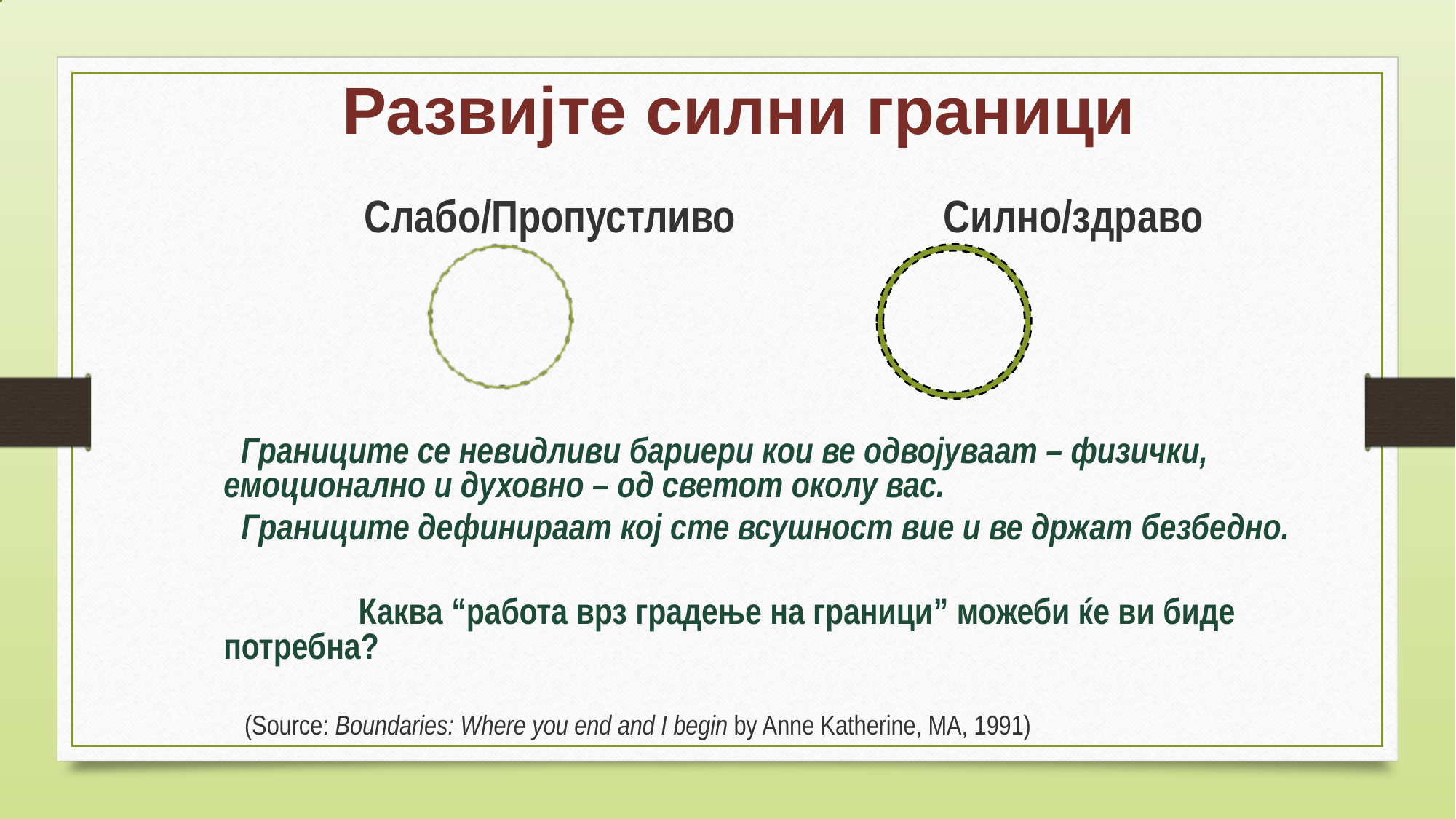

# Развијте силни граници
		   Слабо/Пропустливо                    Силно/здраво

        Границите се невидливи бариери кои ве одвојуваат – физички, емоционално и духовно – од светот околу вас.
       Границите дефинираат кој сте всушност вие и ве држат безбедно.

                     Каква “работа врз градење на граници” можеби ќе ви биде потребна?

          (Source: Boundaries: Where you end and I begin by Anne Katherine, MA, 1991)